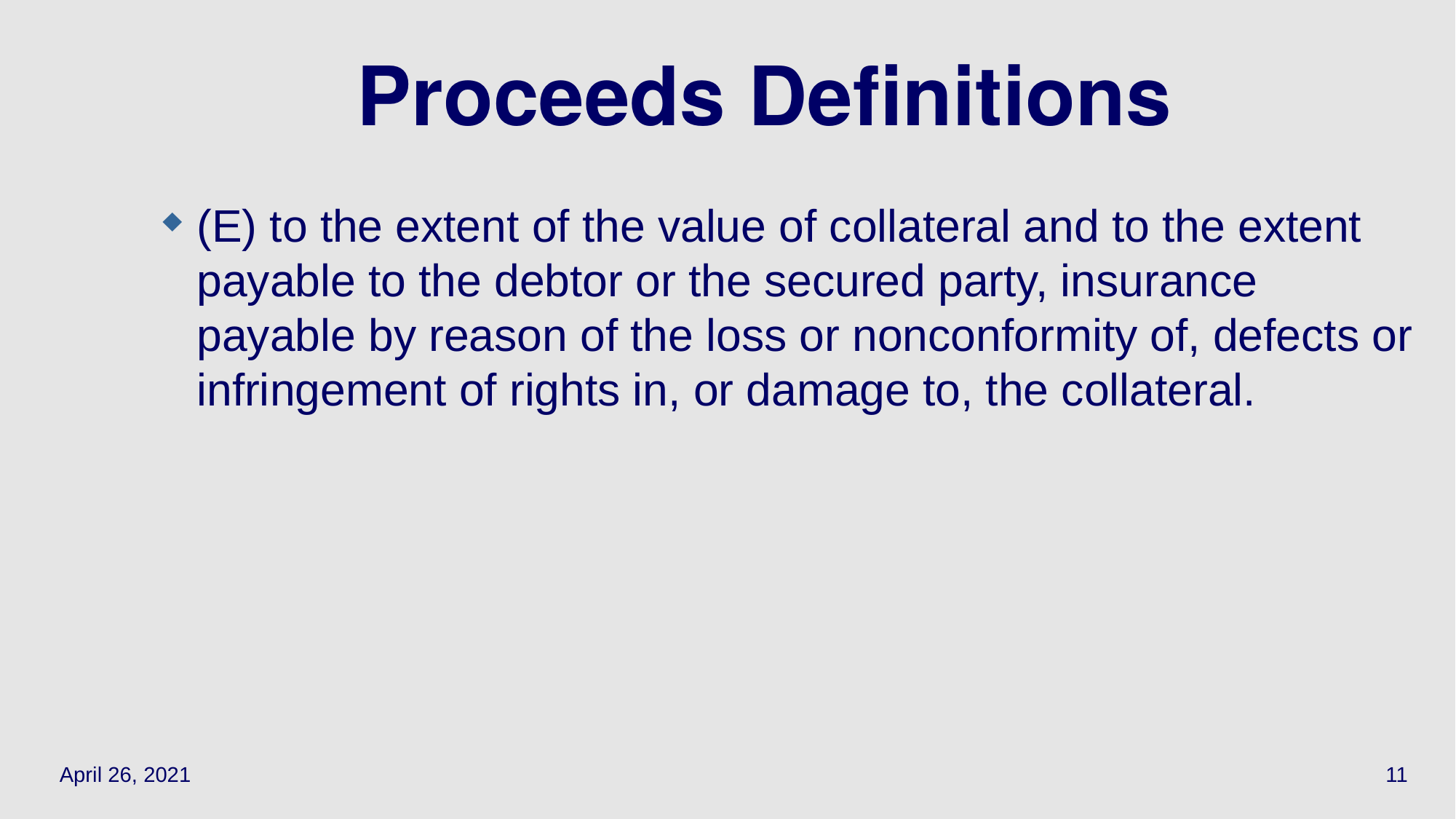

# Proceeds Definitions
(E) to the extent of the value of collateral and to the extent payable to the debtor or the secured party, insurance payable by reason of the loss or nonconformity of, defects or infringement of rights in, or damage to, the collateral.
April 26, 2021
11